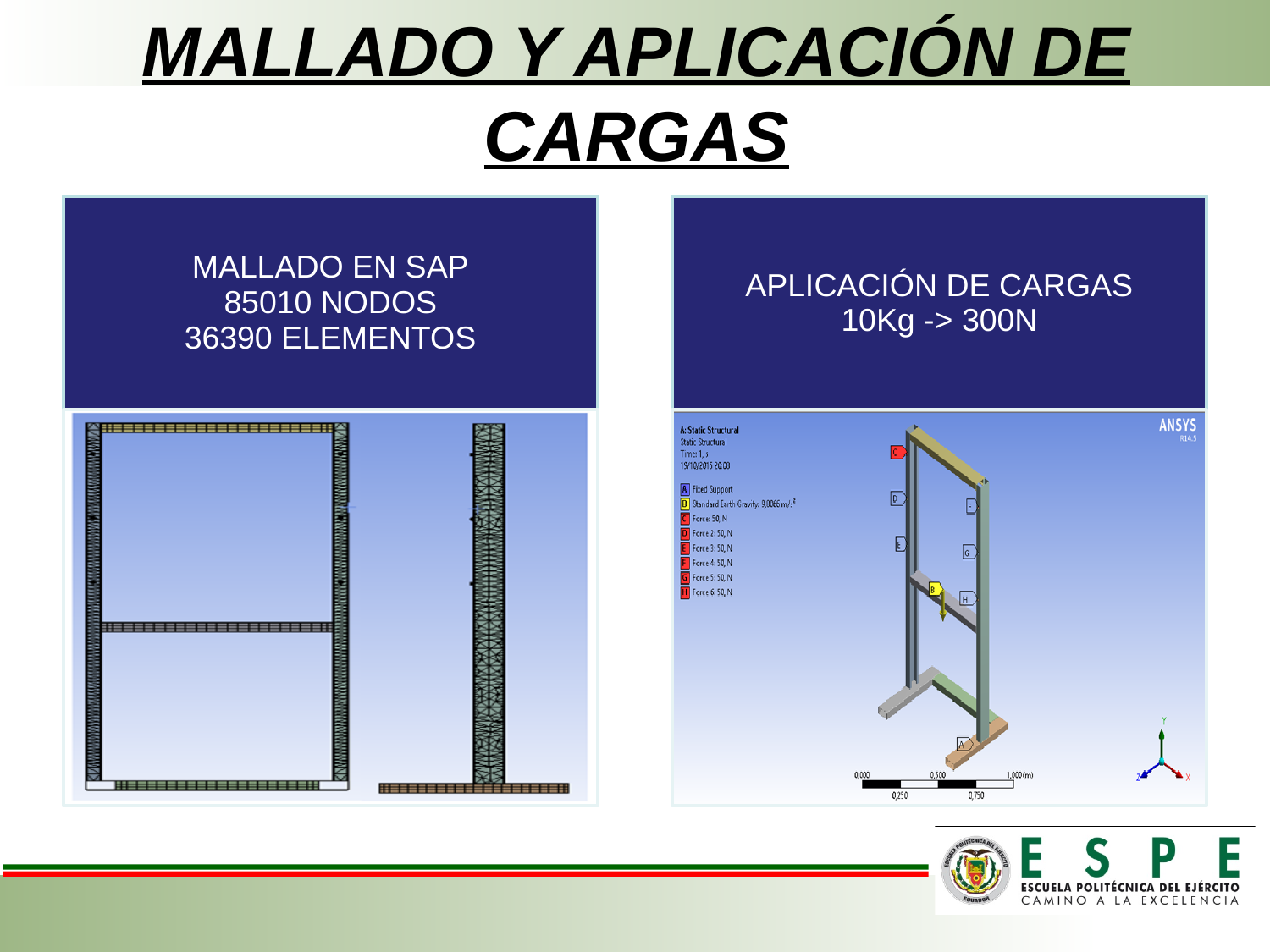

# MALLADO Y APLICACIÓN DE CARGAS
MALLADO EN SAP
85010 NODOS
36390 ELEMENTOS
APLICACIÓN DE CARGAS
10Kg -> 300N